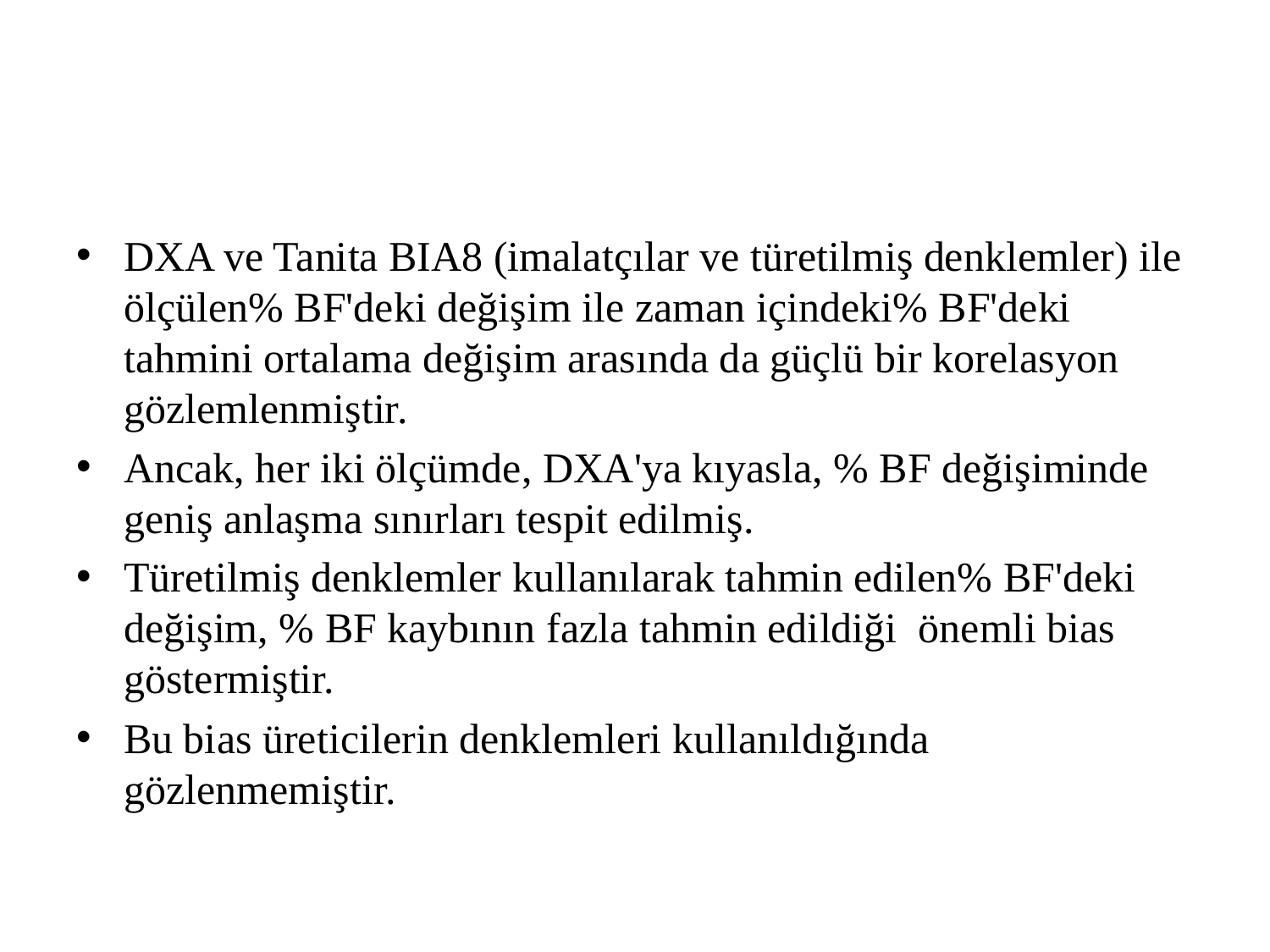

#
DXA ve Tanita BIA8 (imalatçılar ve türetilmiş denklemler) ile ölçülen% BF'deki değişim ile zaman içindeki% BF'deki tahmini ortalama değişim arasında da güçlü bir korelasyon gözlemlenmiştir.
Ancak, her iki ölçümde, DXA'ya kıyasla, % BF değişiminde geniş anlaşma sınırları tespit edilmiş.
Türetilmiş denklemler kullanılarak tahmin edilen% BF'deki değişim, % BF kaybının fazla tahmin edildiği  önemli bias göstermiştir.
Bu bias üreticilerin denklemleri kullanıldığında gözlenmemiştir.